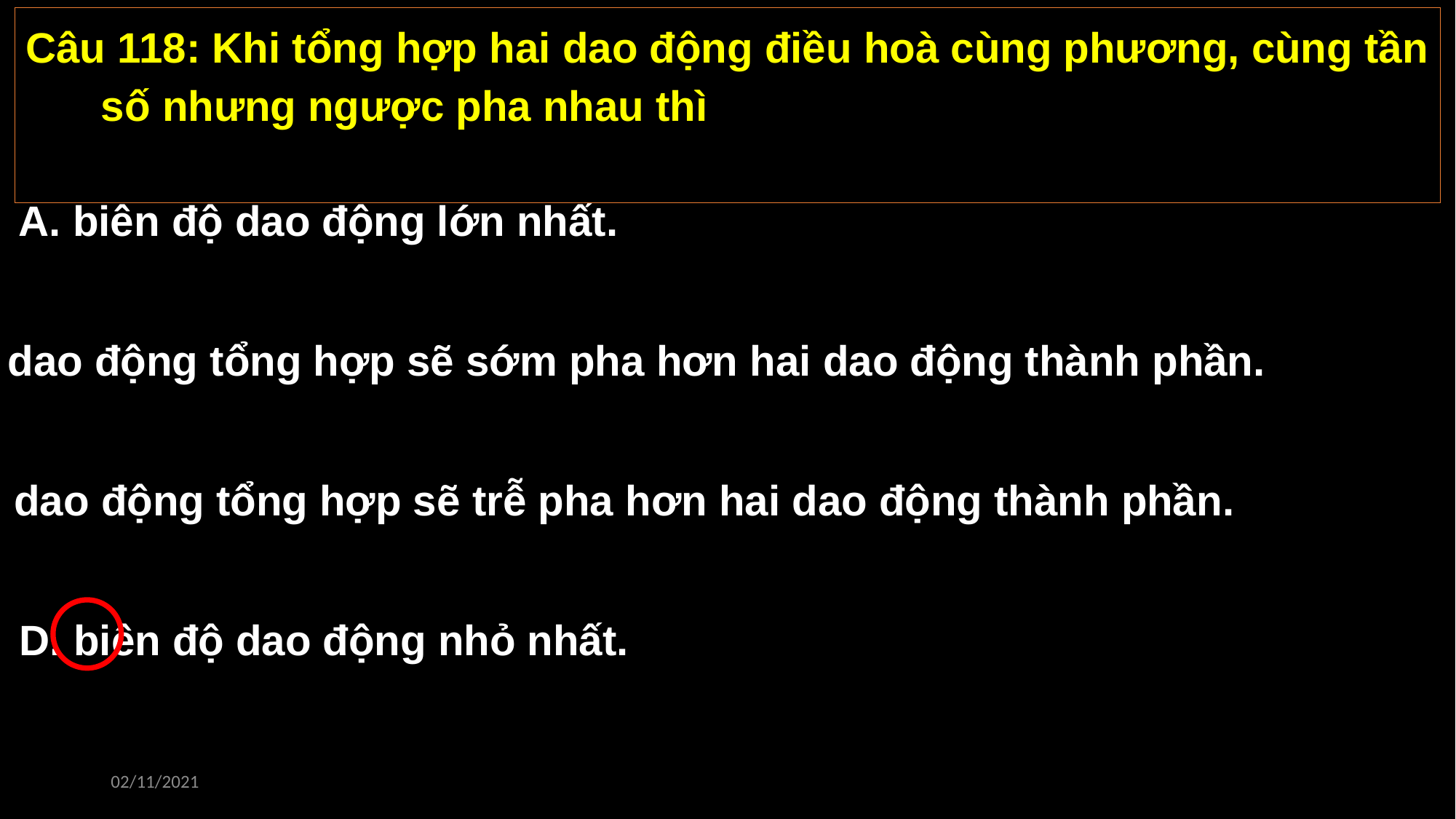

Câu 118: Khi tổng hợp hai dao động điều hoà cùng phương, cùng tần số nhưng ngược pha nhau thì

A. biên độ dao động lớn nhất.

B. dao động tổng hợp sẽ sớm pha hơn hai dao động thành phần.

C. dao động tổng hợp sẽ trễ pha hơn hai dao động thành phần.

D. biên độ dao động nhỏ nhất.
02/11/2021
GV: Nguyễn Huy Hùng-sđt: 0977061160
118